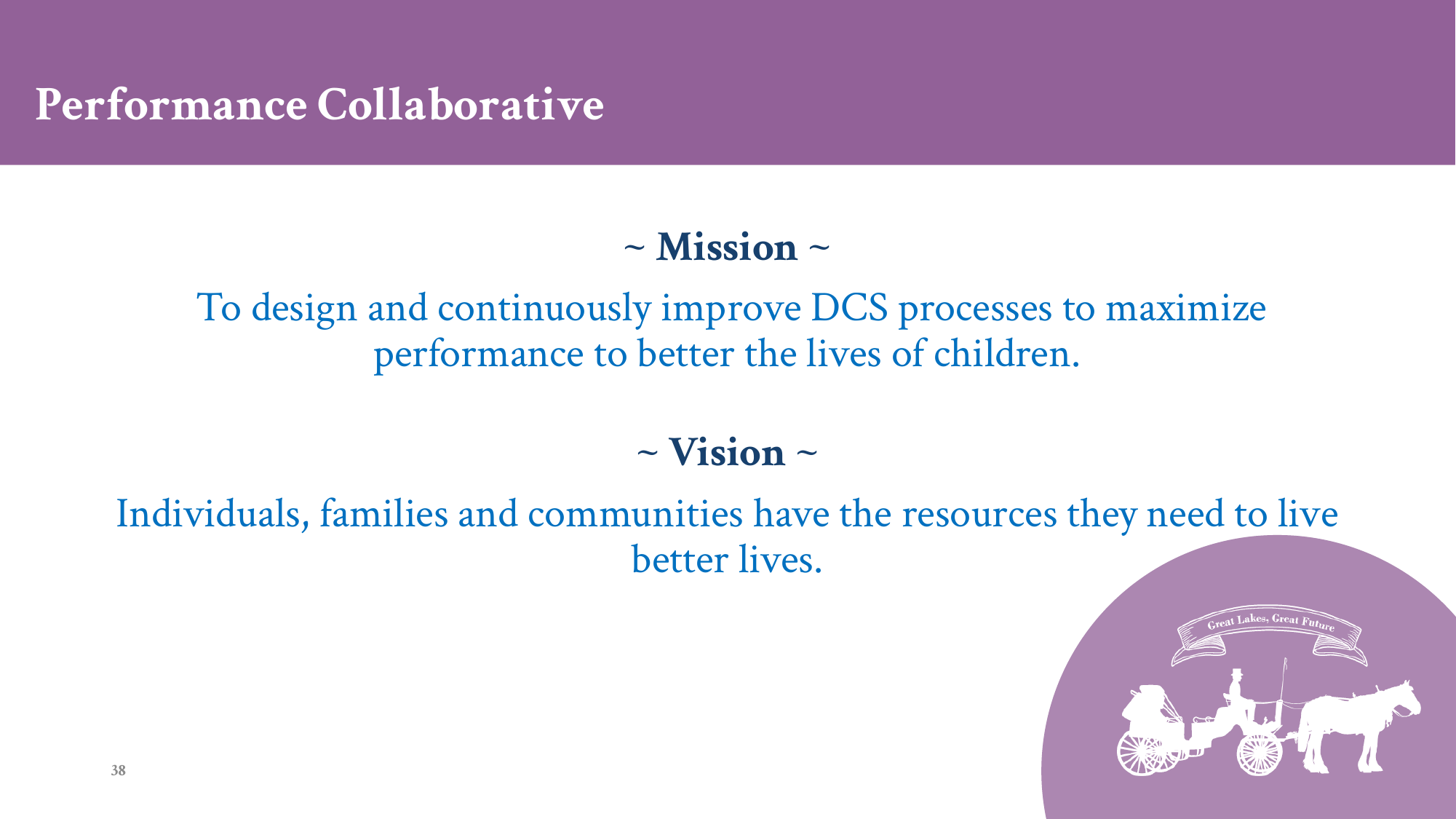

# Performance Collaborative
~ Mission ~
 To design and continuously improve DCS processes to maximize performance to better the lives of children.

~ Vision ~
Individuals, families and communities have the resources they need to live better lives.
38